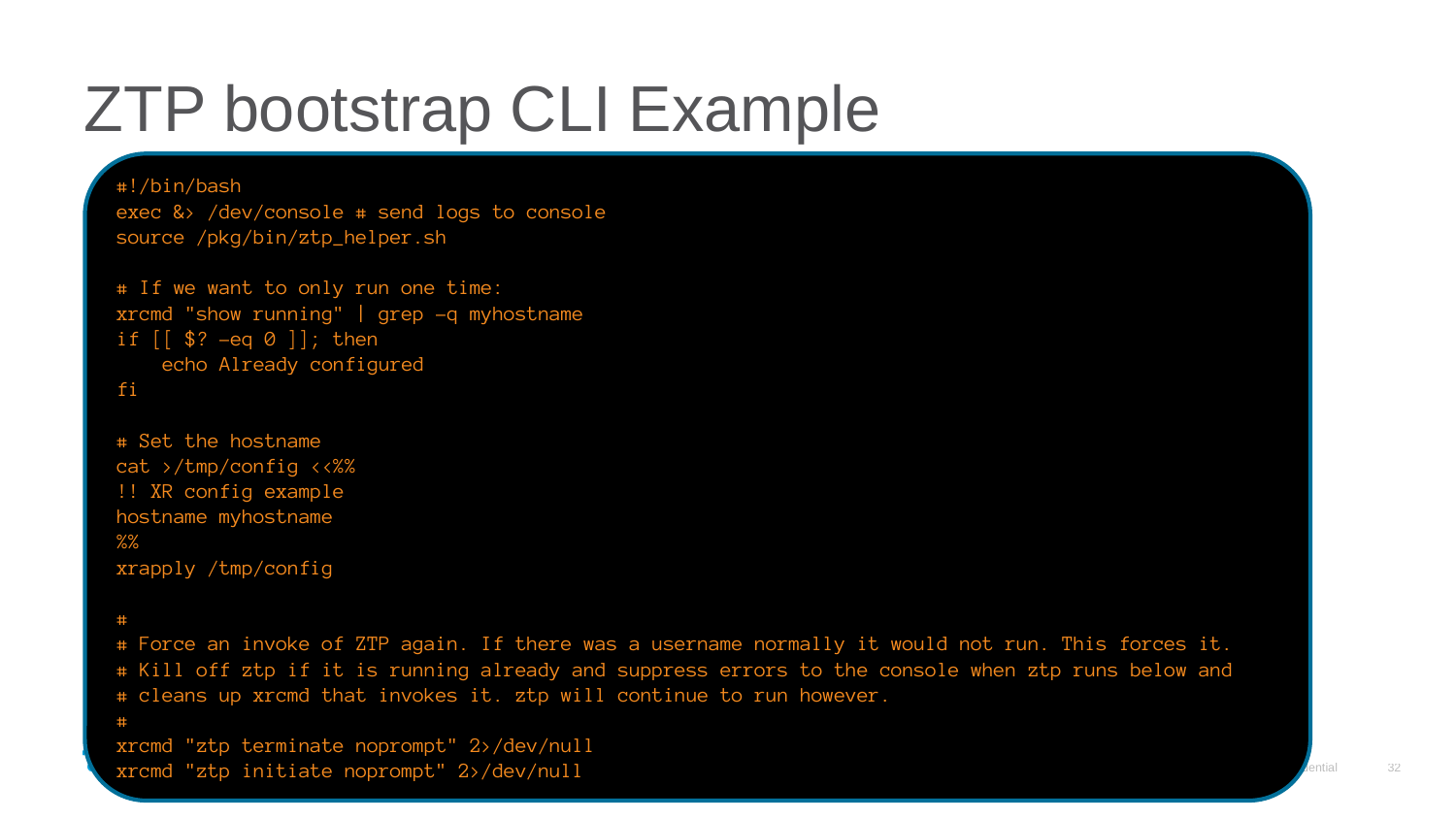

# ZTP bootstrap CLI Example

#!/bin/bash
exec &> /dev/console # send logs to console
source /pkg/bin/ztp_helper.sh

# If we want to only run one time:
xrcmd "show running" | grep -q myhostname
if [[ $? -eq 0 ]]; then
    echo Already configured
fi

# Set the hostname
cat >/tmp/config <<%%
!! XR config example
hostname myhostname
%%
xrapply /tmp/config

#
# Force an invoke of ZTP again. If there was a username normally it would not run. This forces it.
# Kill off ztp if it is running already and suppress errors to the console when ztp runs below and
# cleans up xrcmd that invokes it. ztp will continue to run however.
#
xrcmd "ztp terminate noprompt" 2>/dev/null
xrcmd "ztp initiate noprompt" 2>/dev/null